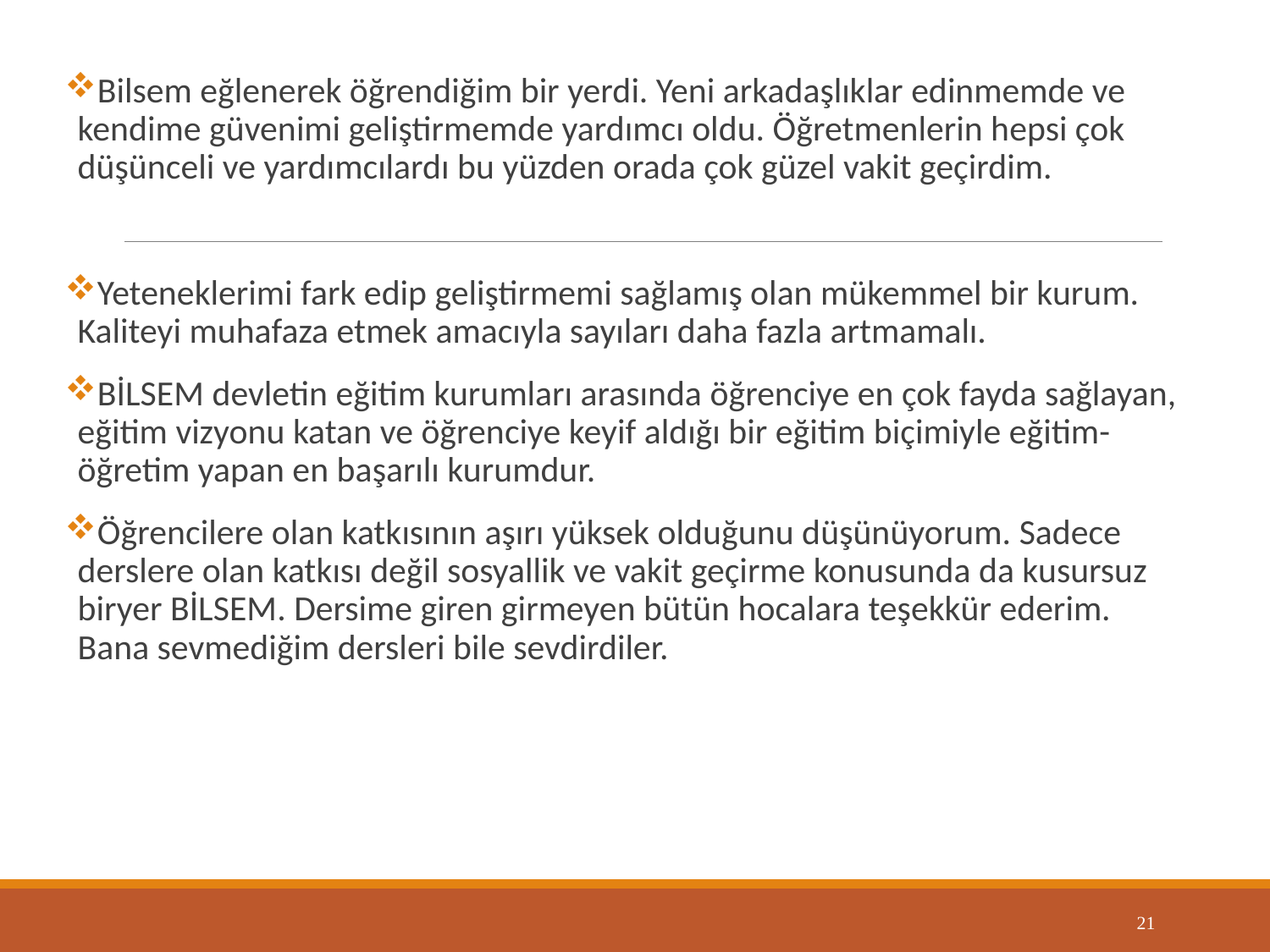

Bilsem eğlenerek öğrendiğim bir yerdi. Yeni arkadaşlıklar edinmemde ve kendime güvenimi geliştirmemde yardımcı oldu. Öğretmenlerin hepsi çok düşünceli ve yardımcılardı bu yüzden orada çok güzel vakit geçirdim.

Yeteneklerimi fark edip geliştirmemi sağlamış olan mükemmel bir kurum. Kaliteyi muhafaza etmek amacıyla sayıları daha fazla artmamalı.
BİLSEM devletin eğitim kurumları arasında öğrenciye en çok fayda sağlayan, eğitim vizyonu katan ve öğrenciye keyif aldığı bir eğitim biçimiyle eğitim-öğretim yapan en başarılı kurumdur.
Öğrencilere olan katkısının aşırı yüksek olduğunu düşünüyorum. Sadece derslere olan katkısı değil sosyallik ve vakit geçirme konusunda da kusursuz biryer BİLSEM. Dersime giren girmeyen bütün hocalara teşekkür ederim. Bana sevmediğim dersleri bile sevdirdiler.
21